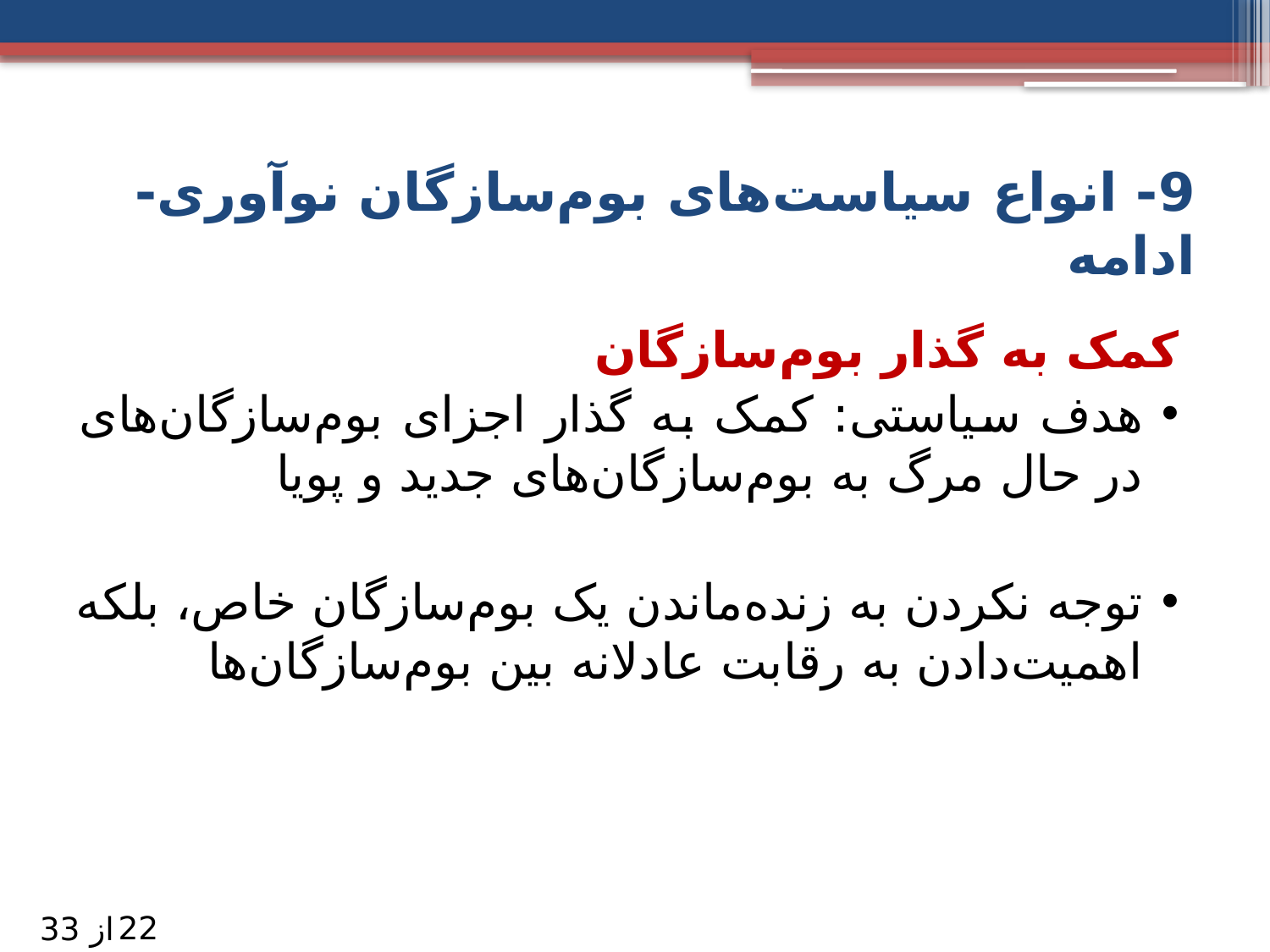

9- انواع سیاست‌های بوم‌سازگان نوآوری- ادامه
کمک به گذار بوم‌سازگان
هدف سیاستی: کمک به گذار اجزای بوم‌سازگان‌های در حال مرگ به بوم‌سازگان‌های جدید و پویا

توجه نکردن به زنده‌ماندن یک بوم‌سازگان خاص، بلکه اهمیت‌دادن به رقابت عادلانه بین بوم‌سازگان‌ها
22
از 33